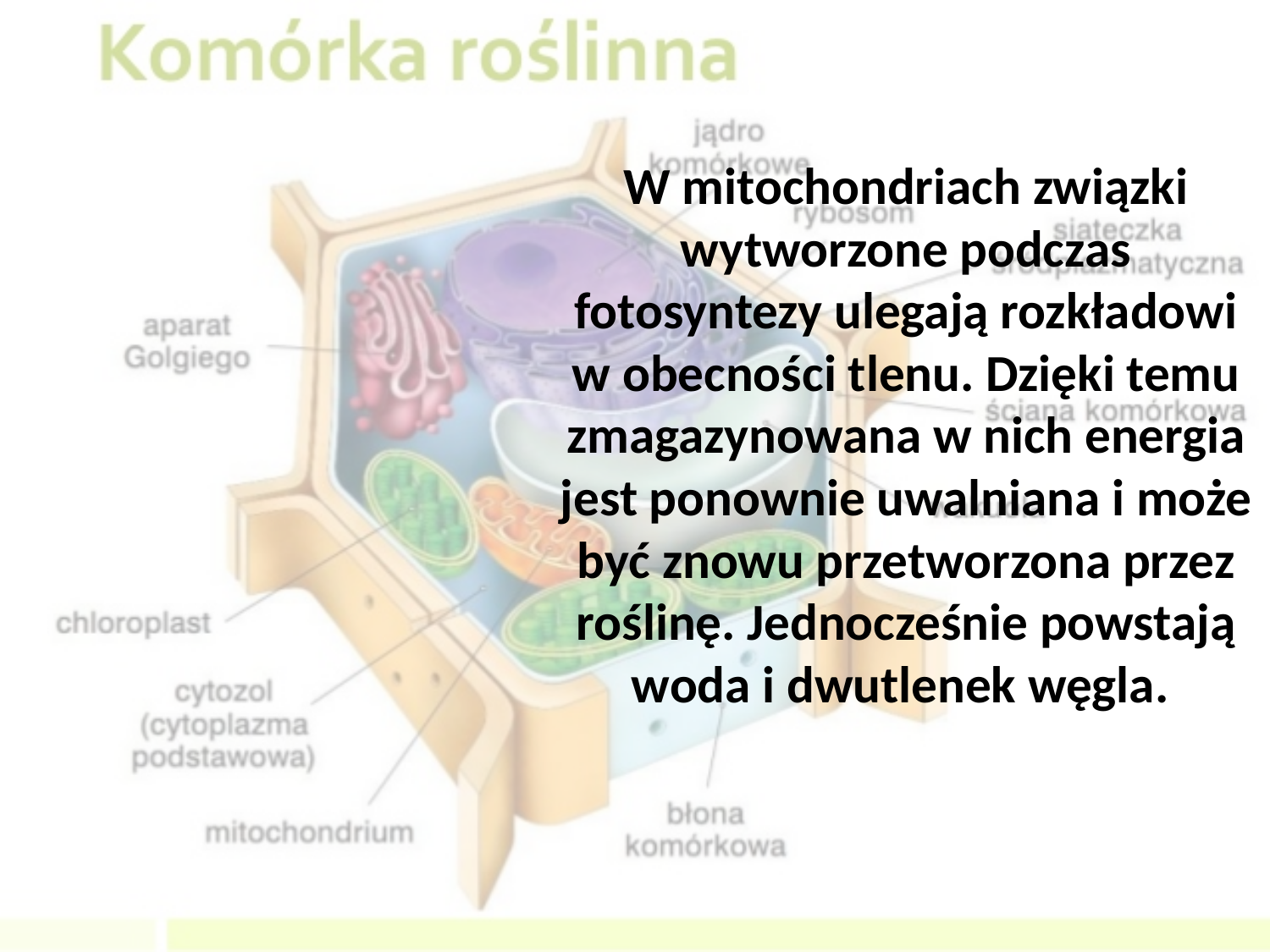

W mitochondriach związki wytworzone podczas fotosyntezy ulegają rozkładowi w obecności tlenu. Dzięki temu zmagazynowana w nich energia jest ponownie uwalniana i może być znowu przetworzona przez roślinę. Jednocześnie powstają woda i dwutlenek węgla.